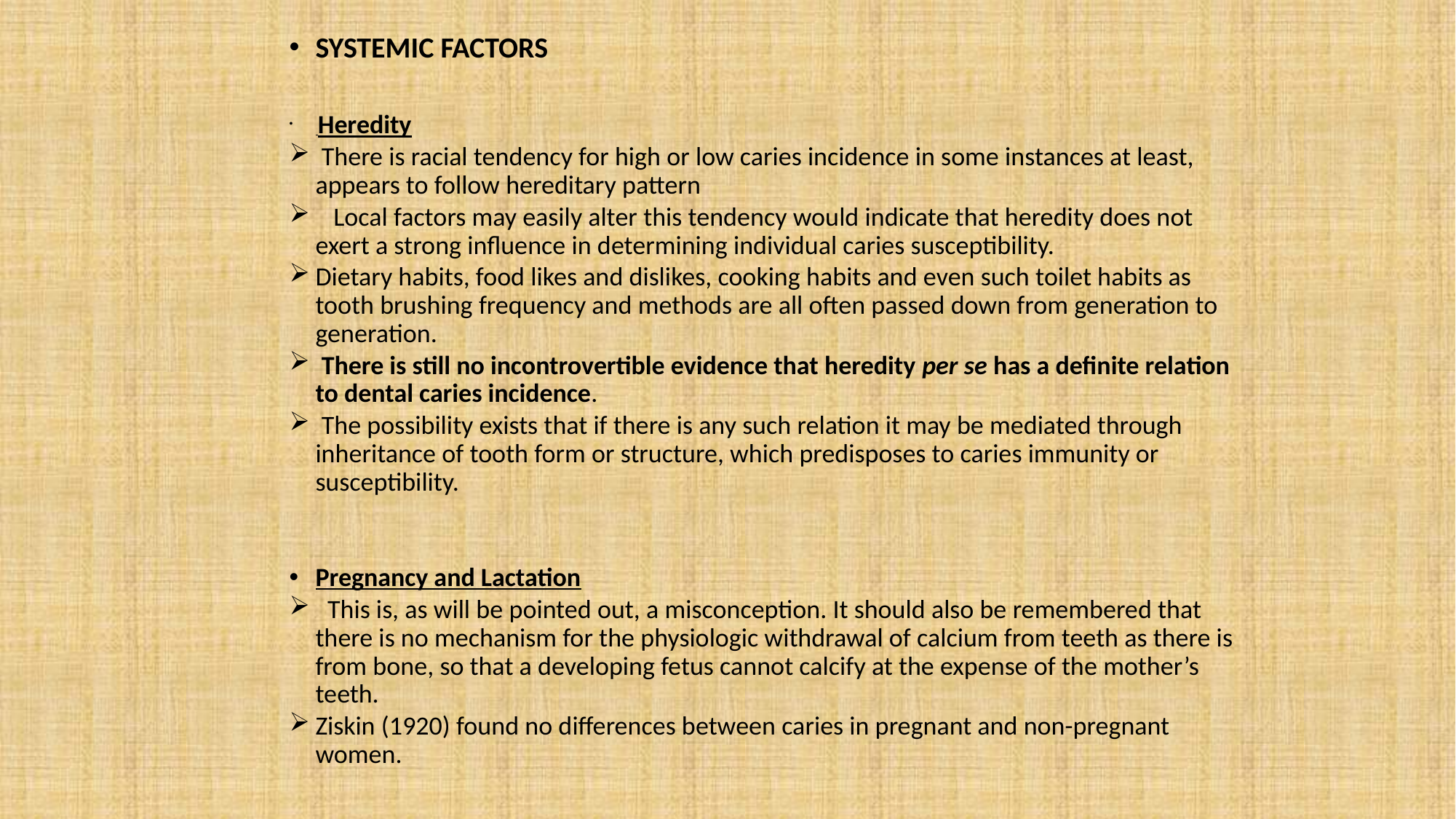

SYSTEMIC FACTORS

 Heredity
 There is racial tendency for high or low caries incidence in some instances at least, appears to follow hereditary pattern
   Local factors may easily alter this tendency would indicate that heredity does not exert a strong influence in determining individual caries susceptibility.
Dietary habits, food likes and dislikes, cooking habits and even such toilet habits as tooth brushing frequency and methods are all often passed down from generation to generation.
 There is still no incontrovertible evidence that heredity per se has a definite relation to dental caries incidence.
 The possibility exists that if there is any such relation it may be mediated through inheritance of tooth form or structure, which predisposes to caries immunity or susceptibility.

Pregnancy and Lactation
  This is, as will be pointed out, a misconception. It should also be remembered that there is no mechanism for the physiologic withdrawal of calcium from teeth as there is from bone, so that a developing fetus cannot calcify at the expense of the mother’s teeth.
Ziskin (1920) found no differences between caries in pregnant and non-pregnant women.